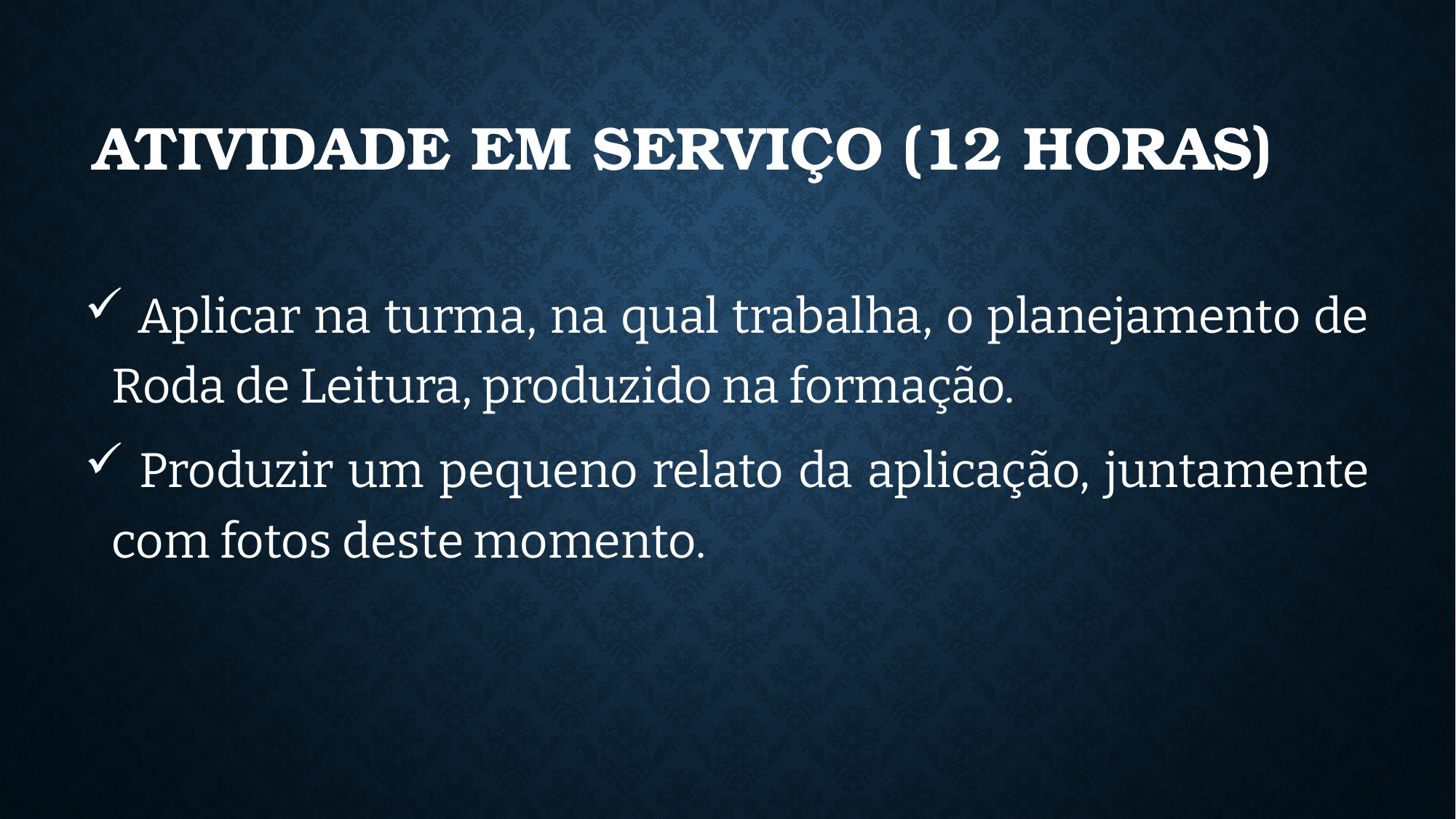

# ATIVIDADE EM SERVIÇO (12 horas)
 Aplicar na turma, na qual trabalha, o planejamento de Roda de Leitura, produzido na formação.
 Produzir um pequeno relato da aplicação, juntamente com fotos deste momento.